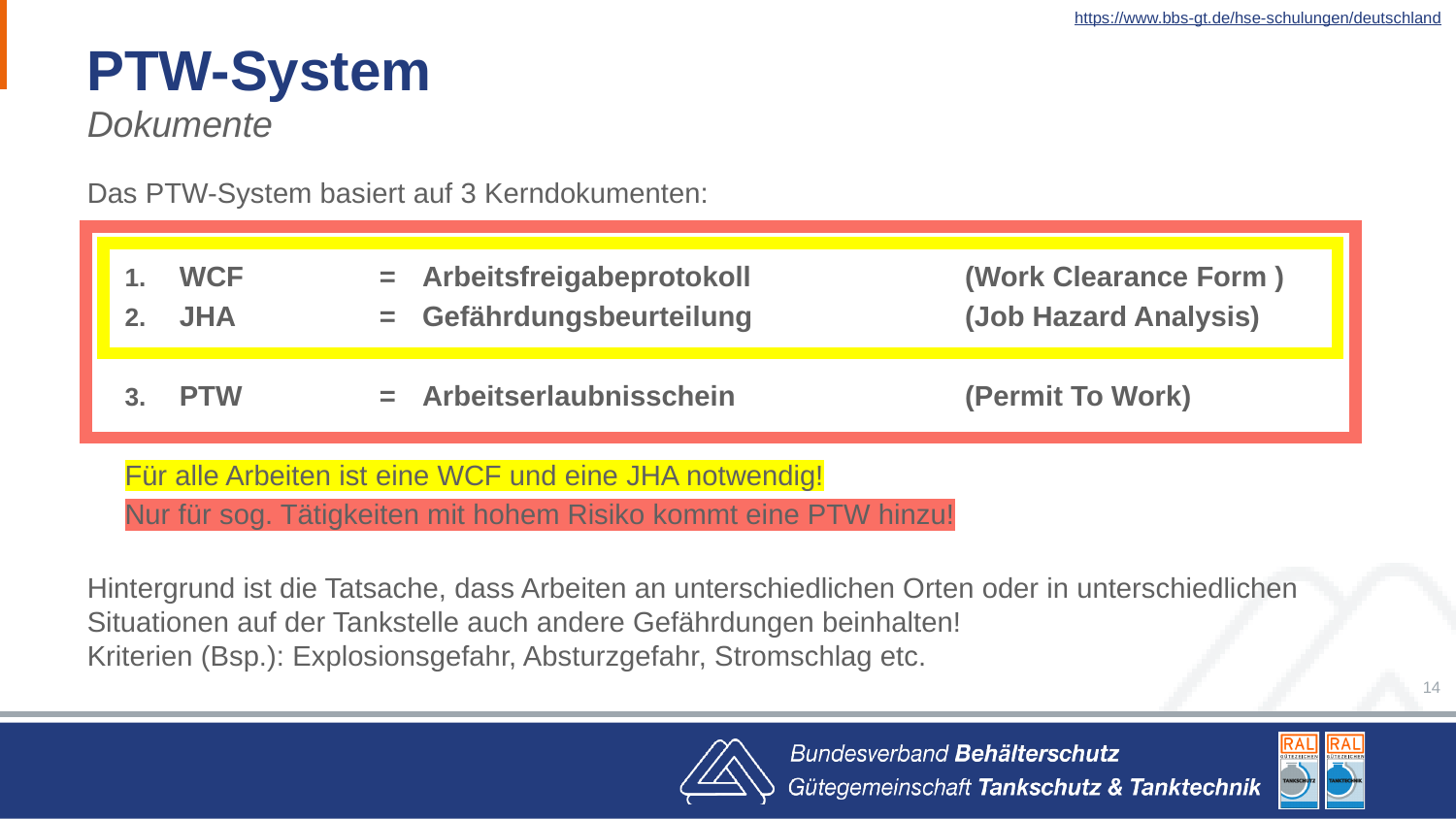

https://www.bbs-gt.de/hse-schulungen/deutschland
# PTW-System
Dokumente
Das PTW-System basiert auf 3 Kerndokumenten:

WCF	=	Arbeitsfreigabeprotokoll	(Work Clearance Form )
JHA	=	Gefährdungsbeurteilung	(Job Hazard Analysis)

PTW	=	Arbeitserlaubnisschein	(Permit To Work)

Für alle Arbeiten ist eine WCF und eine JHA notwendig!
Nur für sog. Tätigkeiten mit hohem Risiko kommt eine PTW hinzu!

Hintergrund ist die Tatsache, dass Arbeiten an unterschiedlichen Orten oder in unterschiedlichen Situationen auf der Tankstelle auch andere Gefährdungen beinhalten!
Kriterien (Bsp.): Explosionsgefahr, Absturzgefahr, Stromschlag etc.